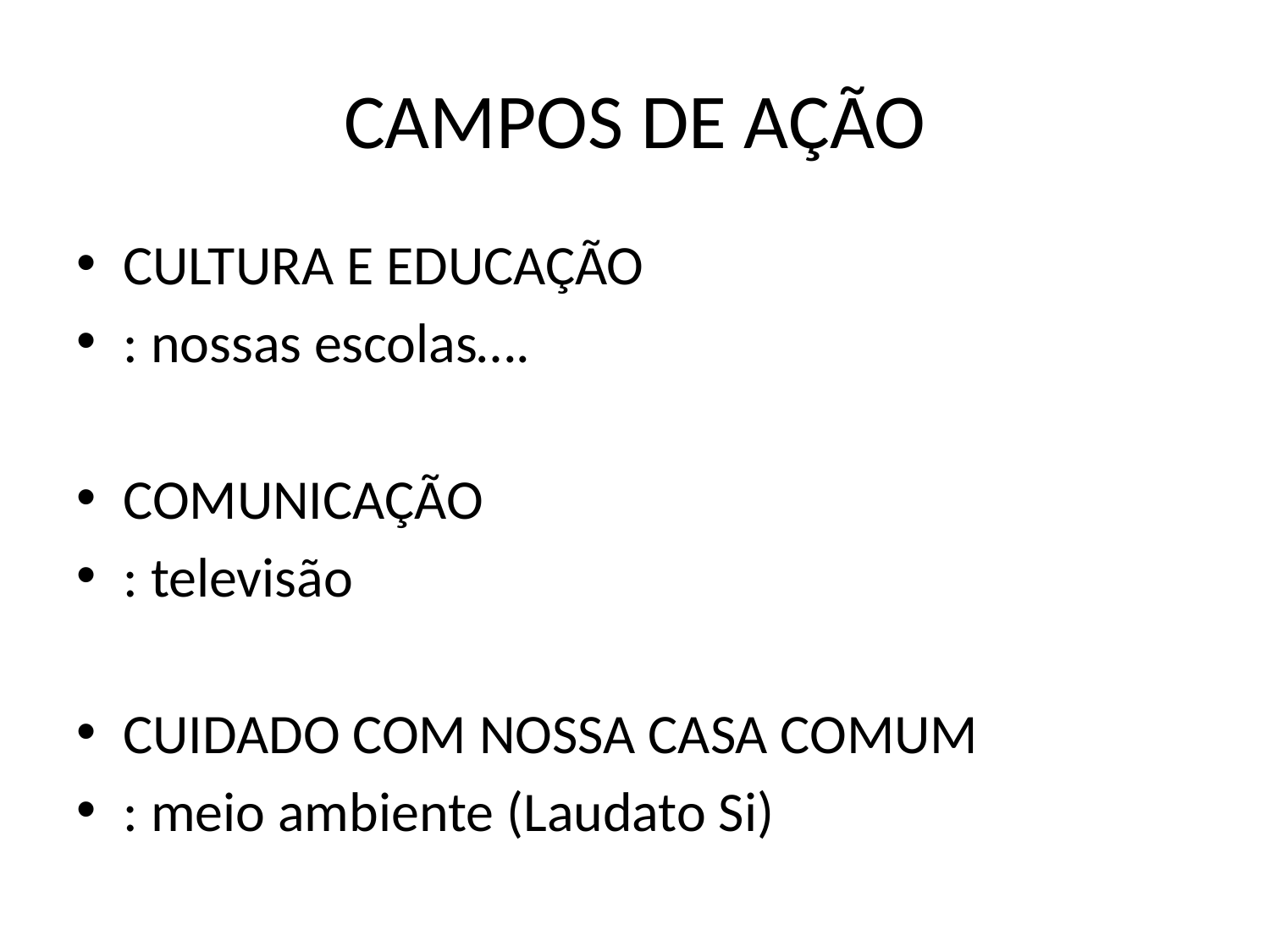

# CAMPOS DE AÇÃO
CULTURA E EDUCAÇÃO
: nossas escolas….

COMUNICAÇÃO
: televisão

CUIDADO COM NOSSA CASA COMUM
: meio ambiente (Laudato Si)